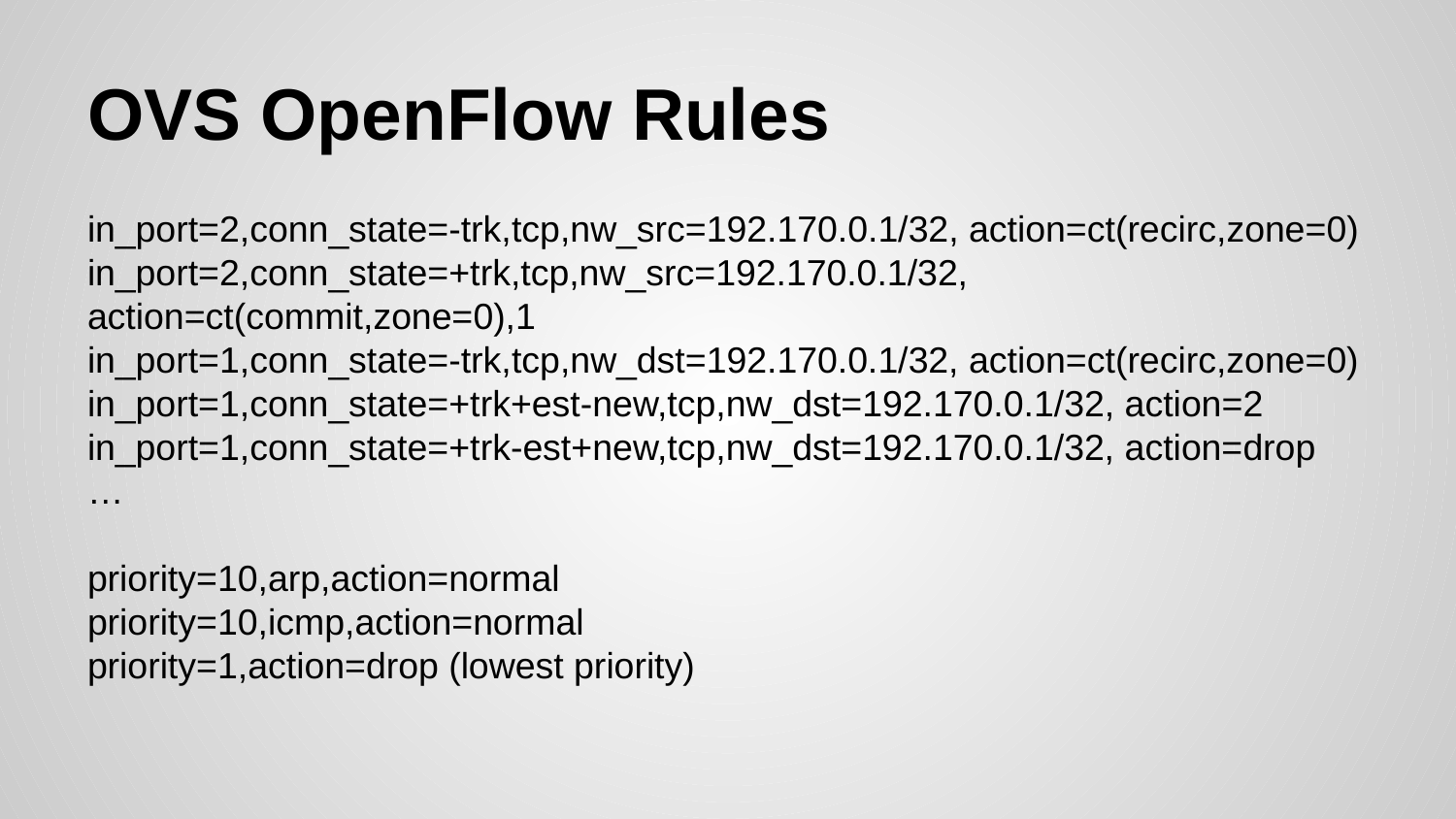

# OVS OpenFlow Rules
in_port=2,conn_state=-trk,tcp,nw_src=192.170.0.1/32, action=ct(recirc,zone=0)
in_port=2,conn_state=+trk,tcp,nw_src=192.170.0.1/32, action=ct(commit,zone=0),1
in_port=1,conn_state=-trk,tcp,nw_dst=192.170.0.1/32, action=ct(recirc,zone=0)
in_port=1,conn_state=+trk+est-new,tcp,nw_dst=192.170.0.1/32, action=2
in_port=1,conn_state=+trk-est+new,tcp,nw_dst=192.170.0.1/32, action=drop
…

priority=10,arp,action=normal
priority=10,icmp,action=normal
priority=1,action=drop (lowest priority)